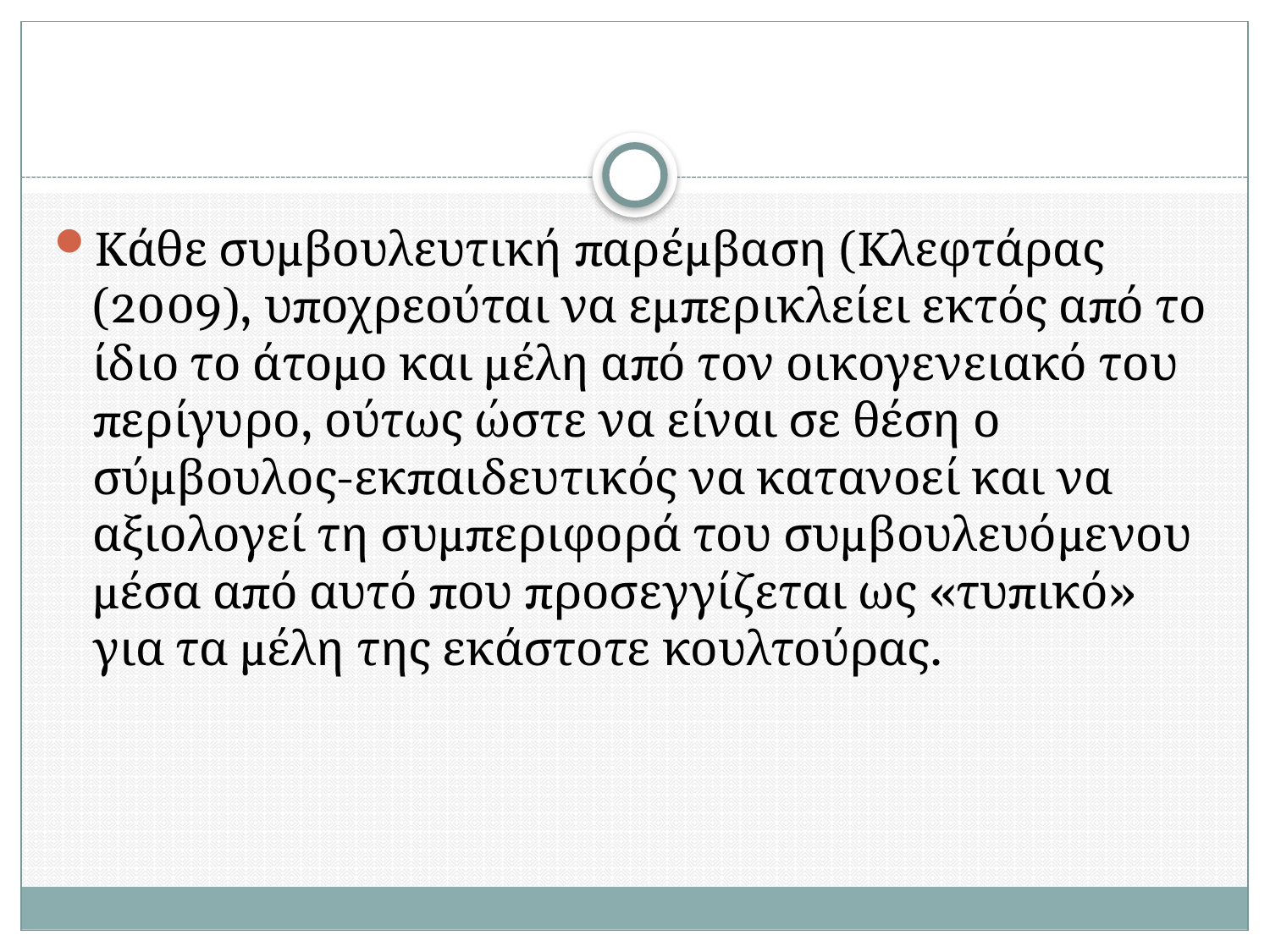

#
Κάθε συμβουλευτική παρέμβαση (Κλεφτάρας (2009), υποχρεούται να εμπερικλείει εκτός από το ίδιο το άτομο και μέλη από τον οικογενειακό του περίγυρο, ούτως ώστε να είναι σε θέση ο σύμβουλος-εκπαιδευτικός να κατανοεί και να αξιολογεί τη συμπεριφορά του συμβουλευόμενου μέσα από αυτό που προσεγγίζεται ως «τυπικό» για τα μέλη της εκάστοτε κουλτούρας.